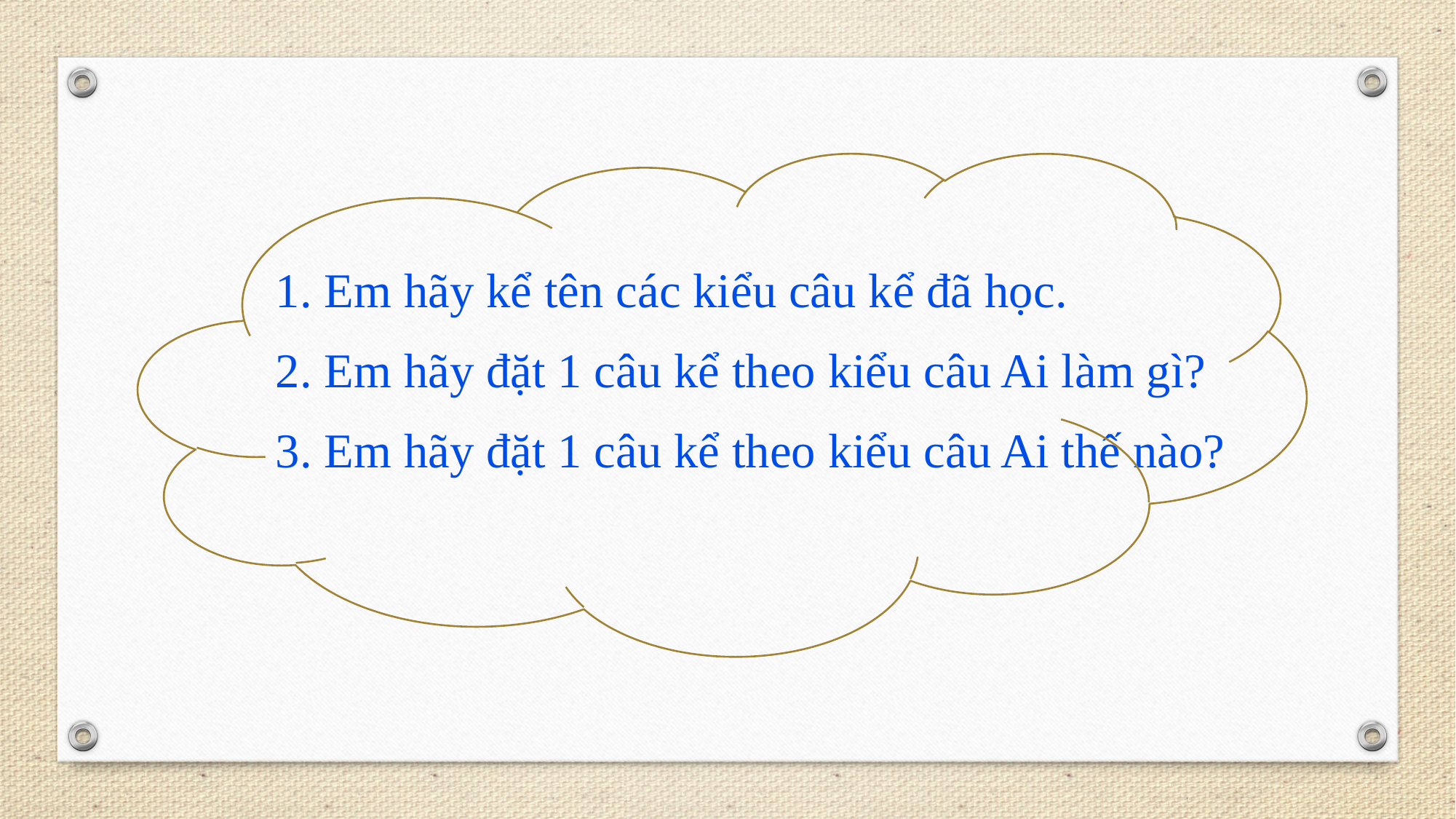

1. Em hãy kể tên các kiểu câu kể đã học.
2. Em hãy đặt 1 câu kể theo kiểu câu Ai làm gì?
3. Em hãy đặt 1 câu kể theo kiểu câu Ai thế nào?